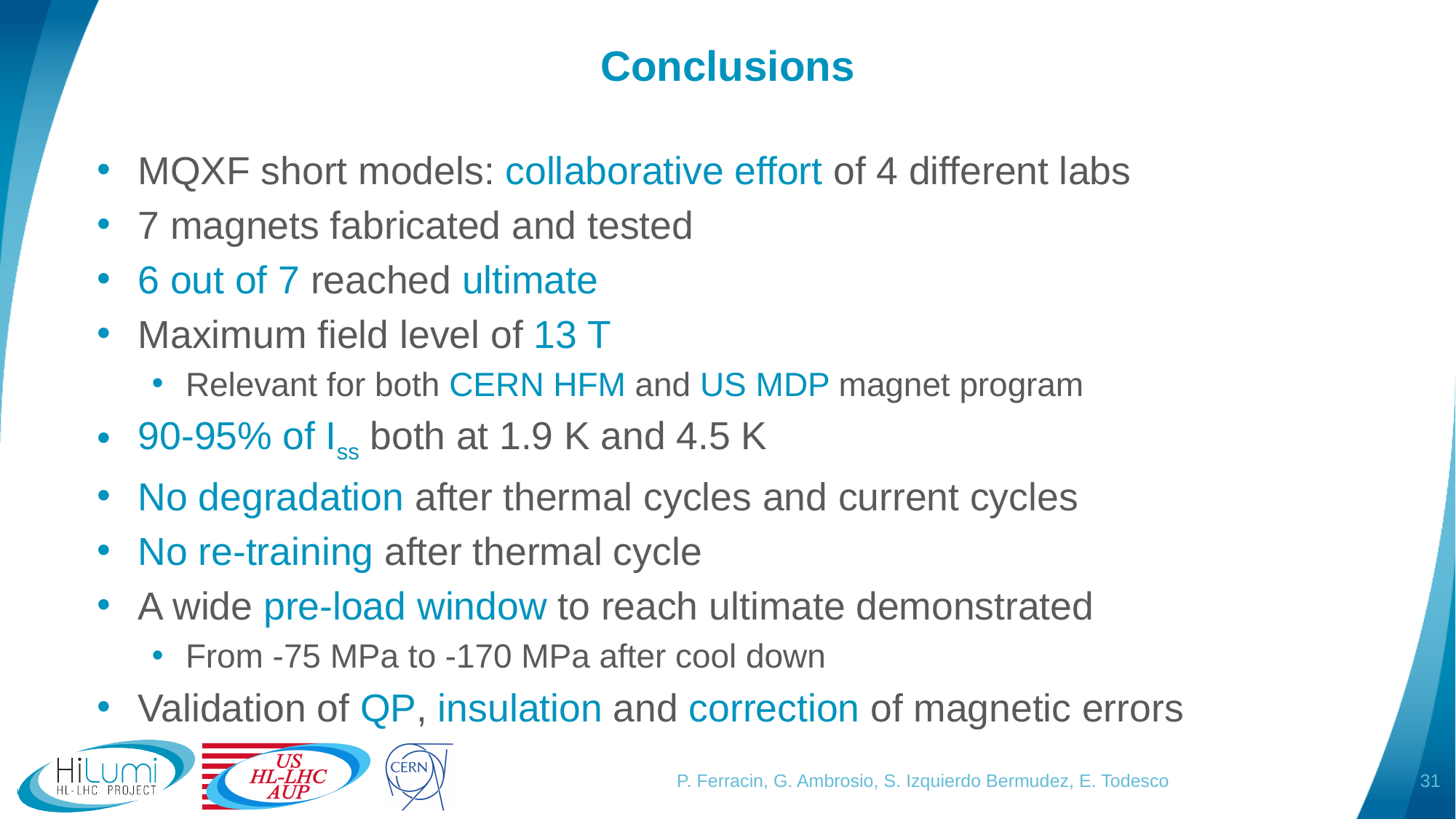

# Conclusions
MQXF short models: collaborative effort of 4 different labs
7 magnets fabricated and tested
6 out of 7 reached ultimate
Maximum field level of 13 T
Relevant for both CERN HFM and US MDP magnet program
90-95% of Iss both at 1.9 K and 4.5 K
No degradation after thermal cycles and current cycles
No re-training after thermal cycle
A wide pre-load window to reach ultimate demonstrated
From -75 MPa to -170 MPa after cool down
Validation of QP, insulation and correction of magnetic errors

31
P. Ferracin, G. Ambrosio, S. Izquierdo Bermudez, E. Todesco